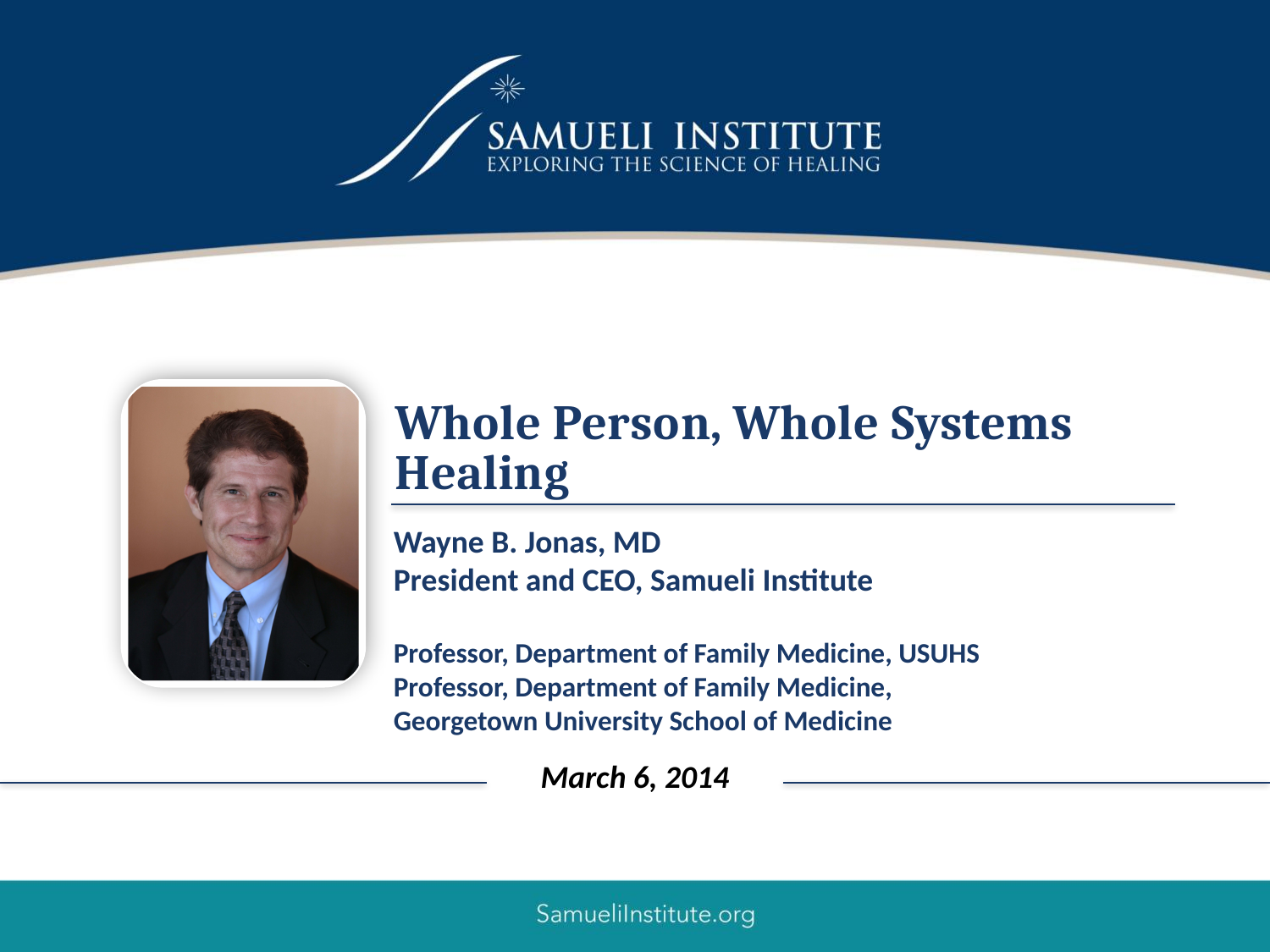

# Whole Person, Whole Systems Healing

Photo Goes Here
Wayne B. Jonas, MD
President and CEO, Samueli Institute

Professor, Department of Family Medicine, USUHS
Professor, Department of Family Medicine,
Georgetown University School of Medicine
March 6, 2014